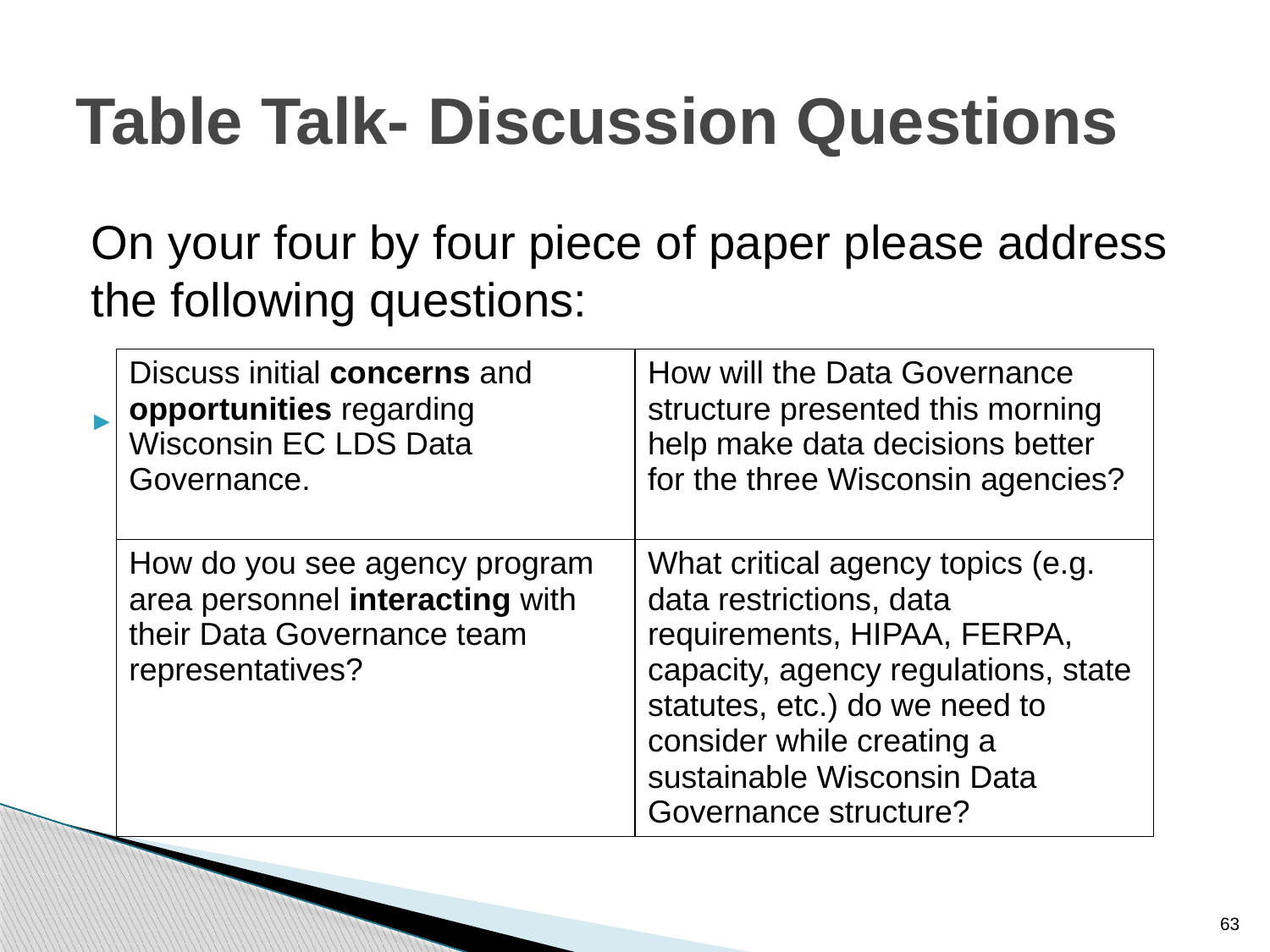

# Table Talk- Discussion Questions
On your four by four piece of paper please address the following questions:

| Discuss initial concerns and opportunities regarding Wisconsin EC LDS Data Governance. | How will the Data Governance structure presented this morning help make data decisions better for the three Wisconsin agencies? |
| --- | --- |
| How do you see agency program area personnel interacting with their Data Governance team representatives? | What critical agency topics (e.g. data restrictions, data requirements, HIPAA, FERPA, capacity, agency regulations, state statutes, etc.) do we need to consider while creating a sustainable Wisconsin Data Governance structure? |
63